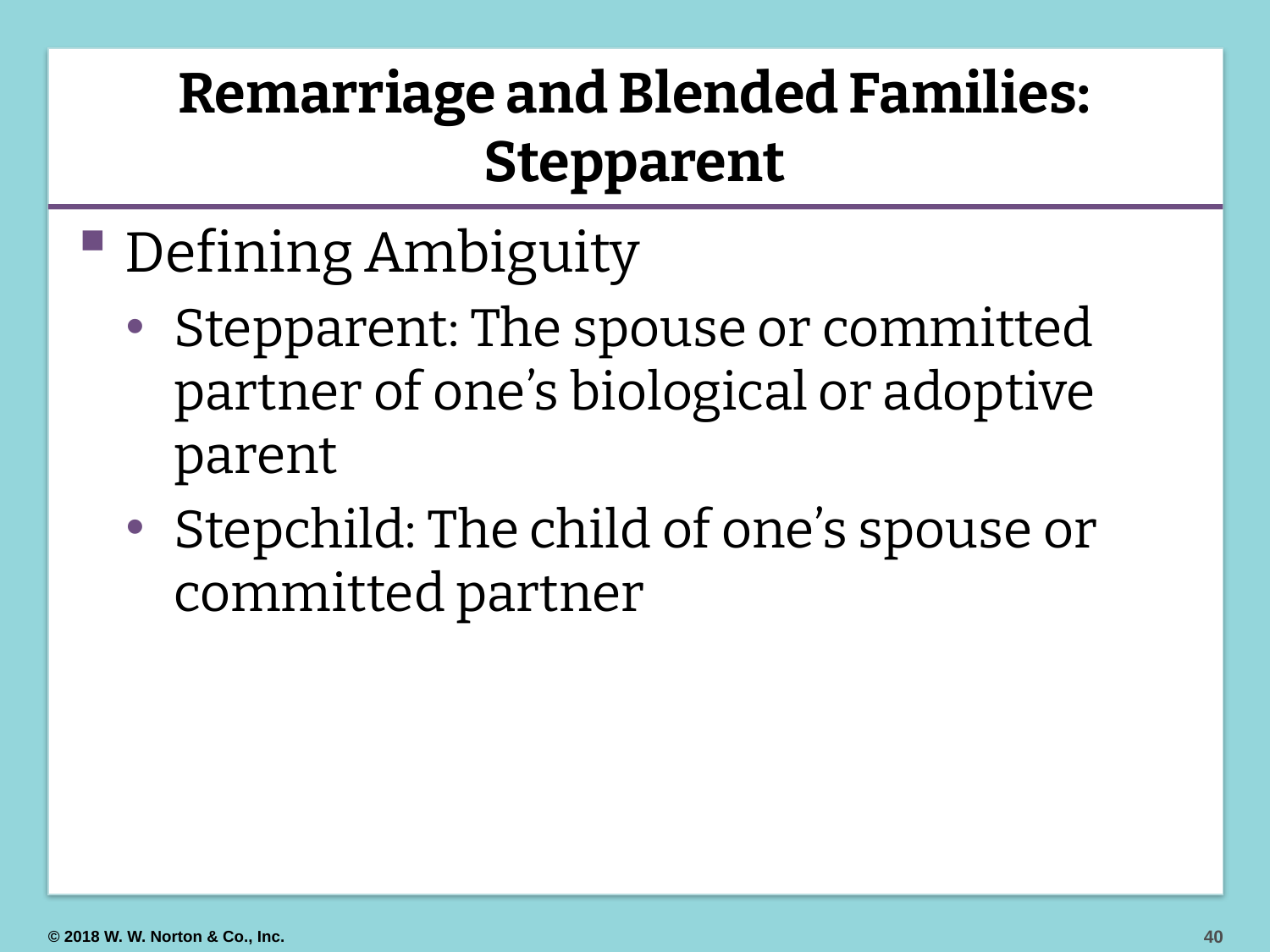

# Remarriage and Blended Families: Stepparent
Defining Ambiguity
Stepparent: The spouse or committed partner of one’s biological or adoptive parent
Stepchild: The child of one’s spouse or committed partner